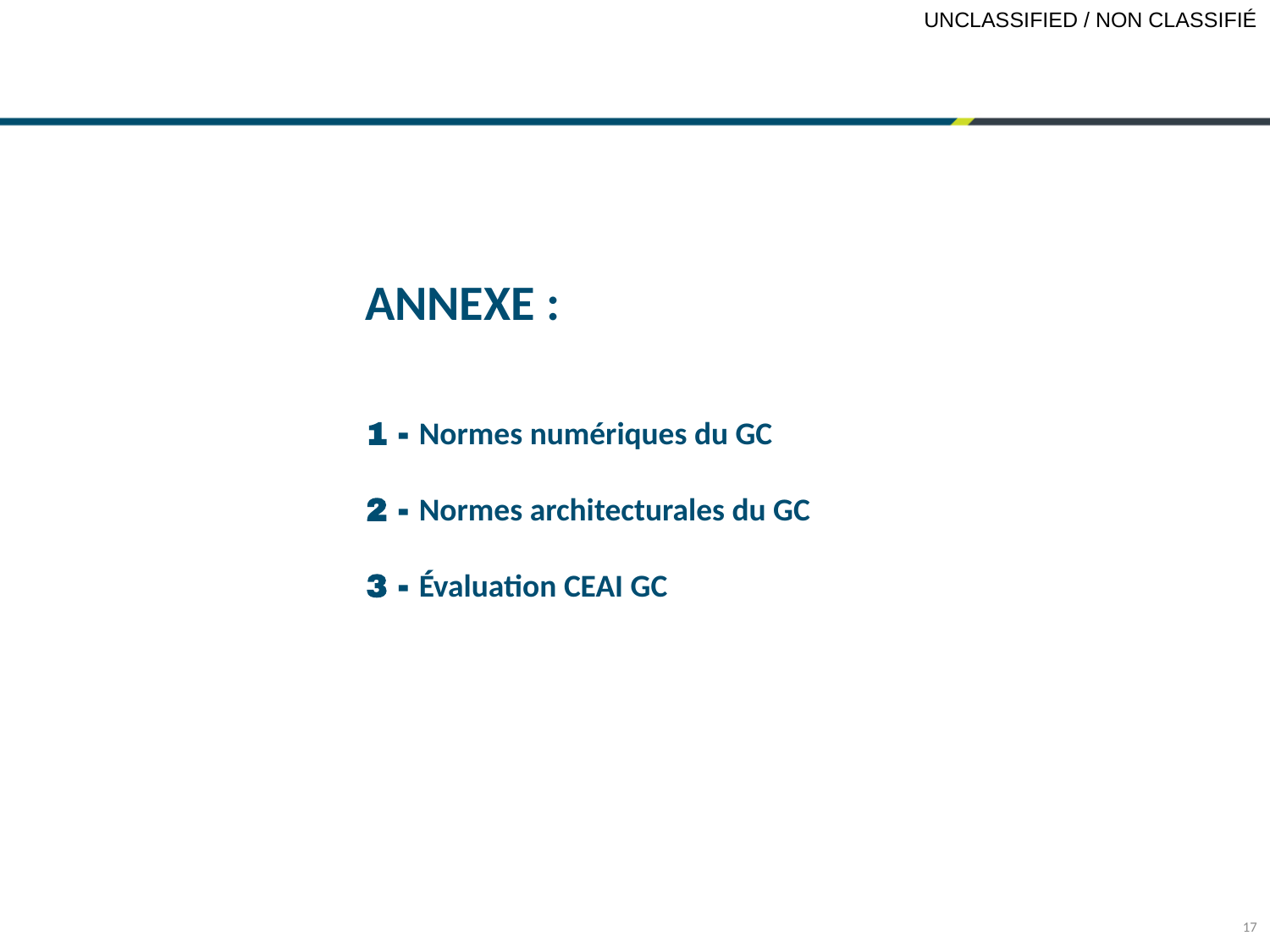

ANNEXE :
1 - Normes numériques du GC

2 - Normes architecturales du GC

3 - Évaluation CEAI GC

17